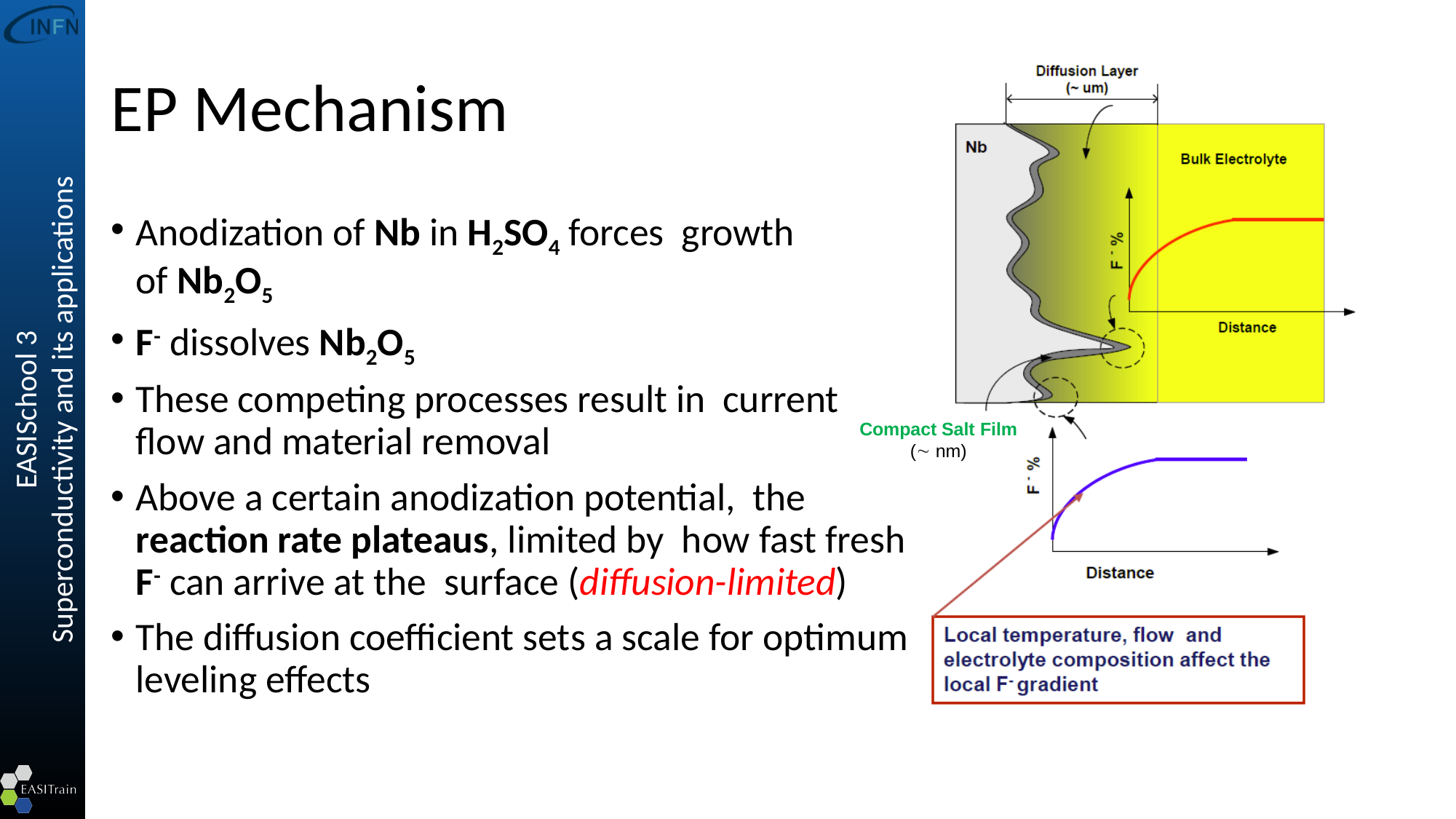

# EP Mechanism

Anodization of Nb in H2SO4 forces  growth
of Nb2O5
F- dissolves Nb2O5
These competing processes result in  current
flow and material removal
Above a certain anodization potential,  the
reaction rate plateaus, limited by  how fast fresh F- can arrive at the  surface (diffusion-limited)
The diffusion coefficient sets a scale for optimum leveling effects

Compact Salt Film
(∼ nm)